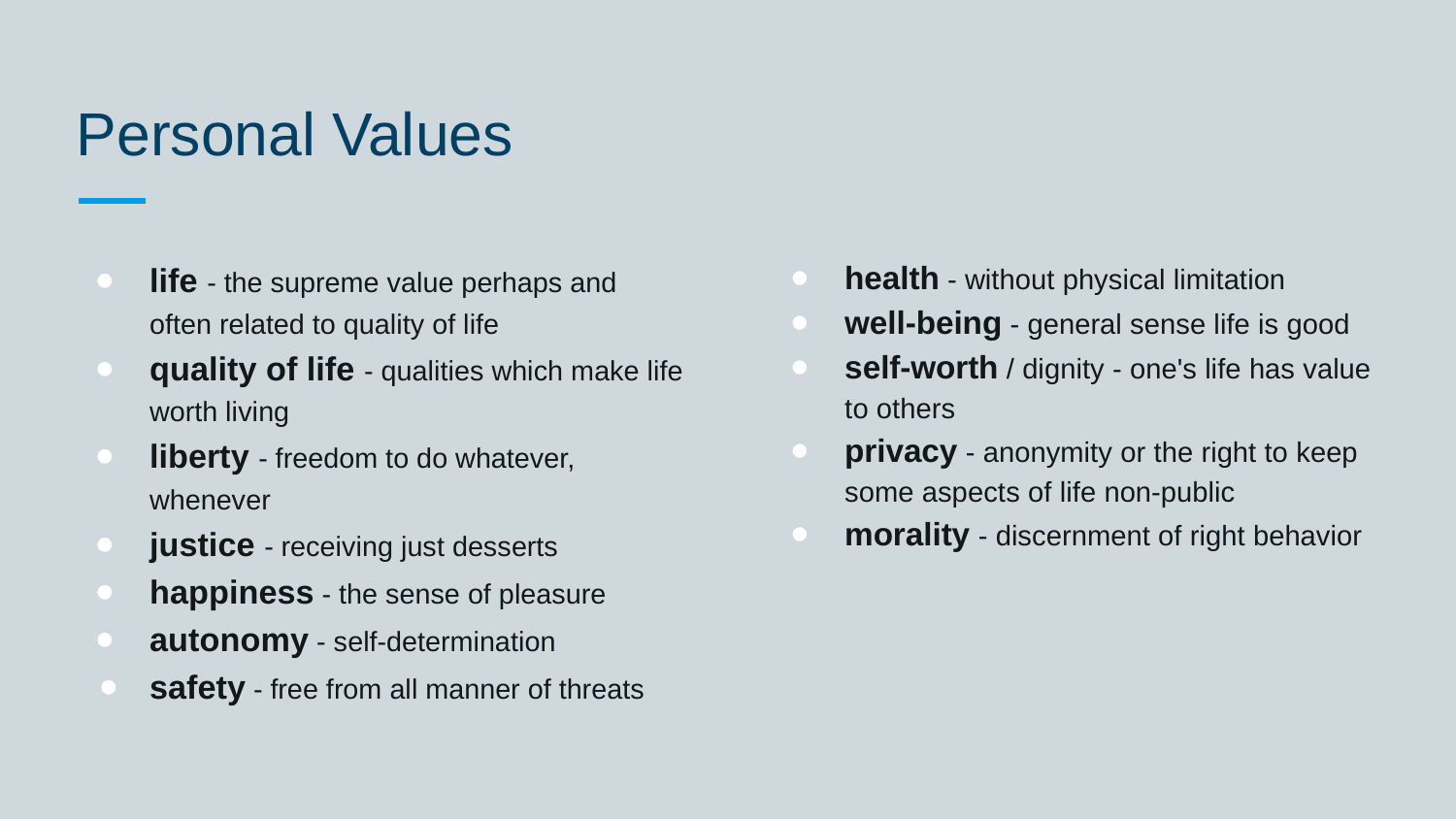

# Personal Values
life - the supreme value perhaps and often related to quality of life
quality of life - qualities which make life worth living
liberty - freedom to do whatever, whenever
justice - receiving just desserts
happiness - the sense of pleasure
autonomy - self-determination
safety - free from all manner of threats

health - without physical limitation
well-being - general sense life is good
self-worth / dignity - one's life has value to others
privacy - anonymity or the right to keep some aspects of life non-public
morality - discernment of right behavior